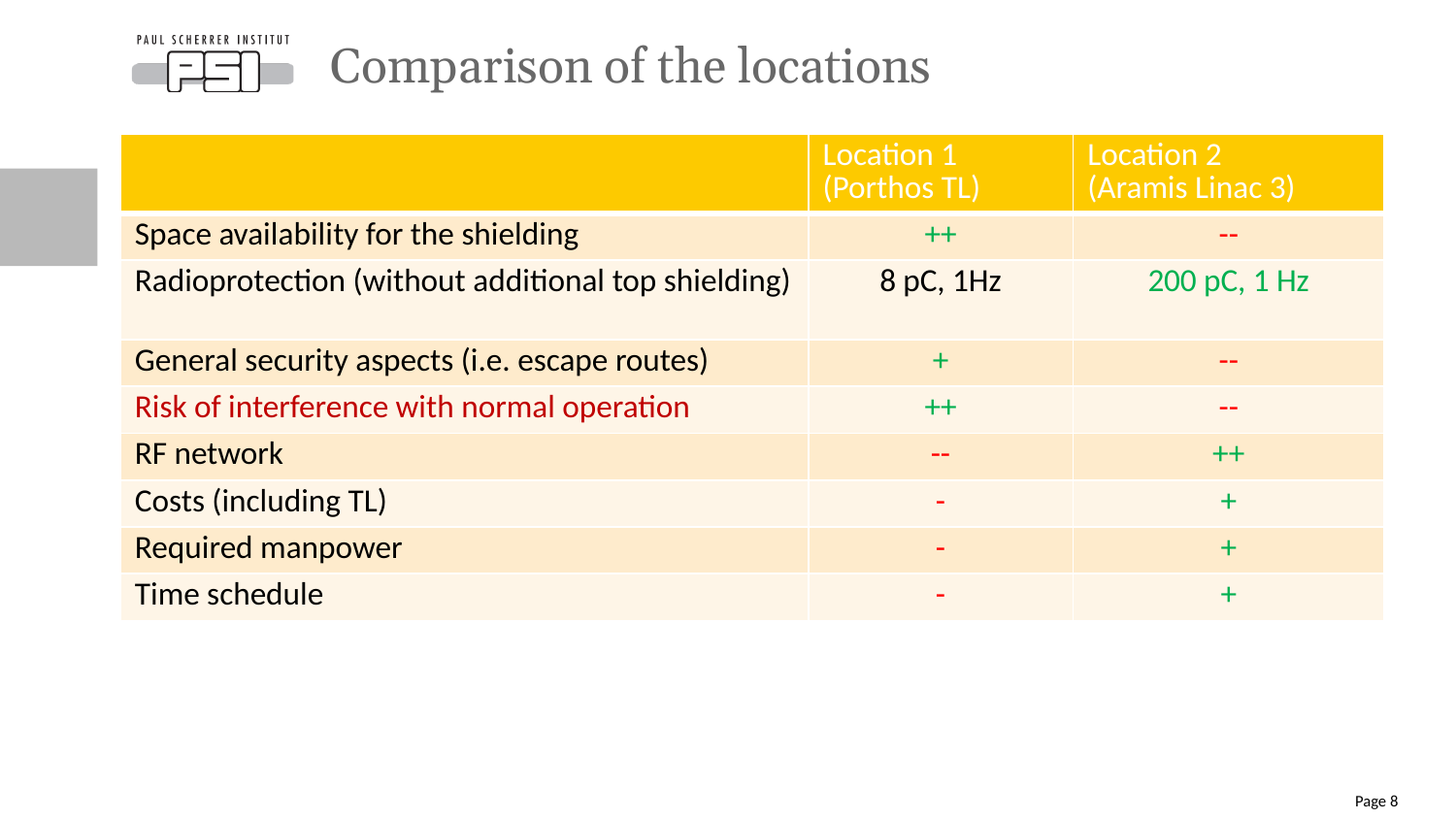

# Comparison of the locations
|  | Location 1 (Porthos TL) | Location 2 (Aramis Linac 3) |
| --- | --- | --- |
| Space availability for the shielding | ++ | -- |
| Radioprotection (without additional top shielding) | 8 pC, 1Hz | 200 pC, 1 Hz |
| General security aspects (i.e. escape routes) | + | -- |
| Risk of interference with normal operation | ++ | -- |
| RF network | -- | ++ |
| Costs (including TL) | - | + |
| Required manpower | - | + |
| Time schedule | - | + |
Page 8